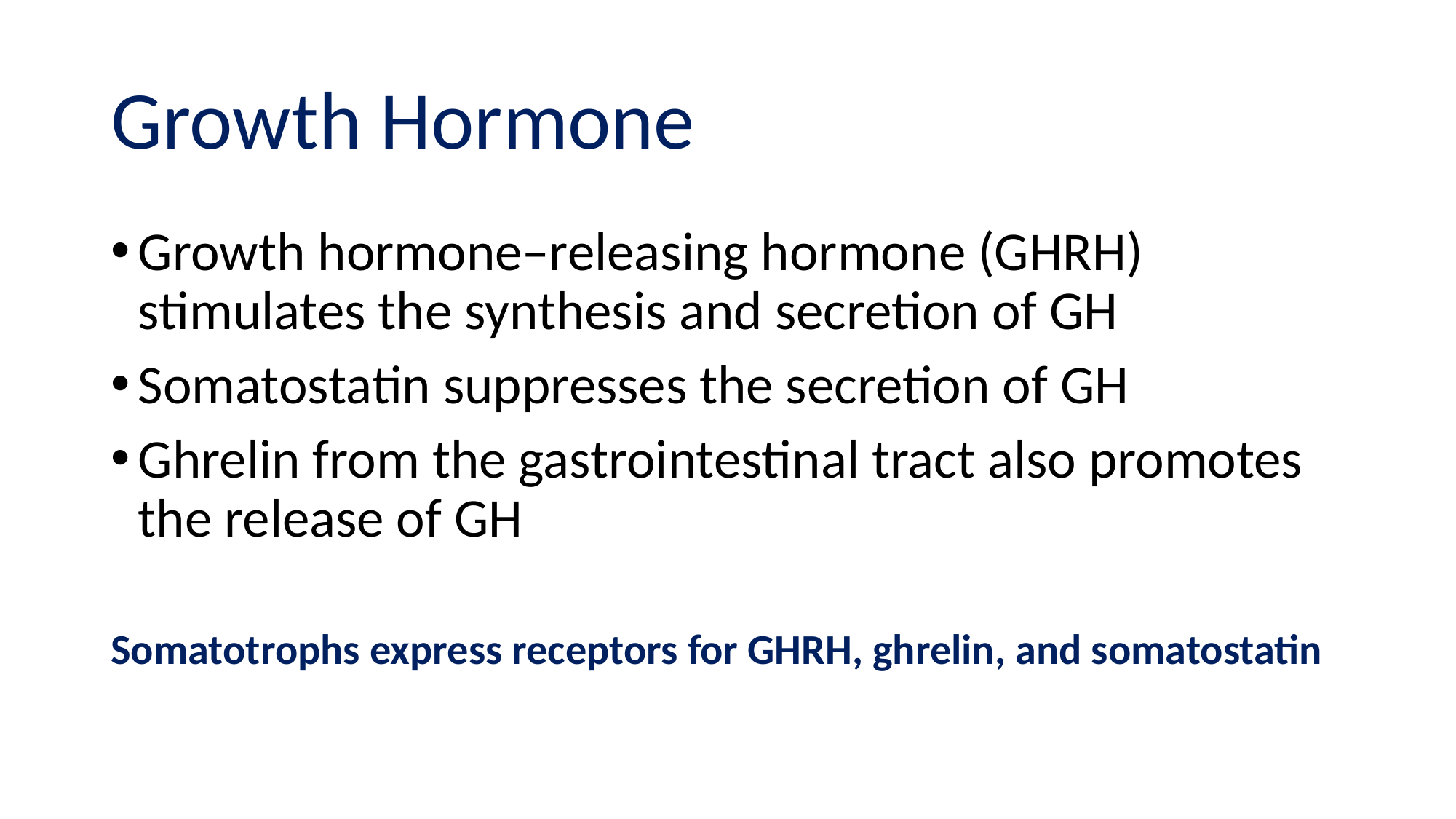

# Growth Hormone
Growth hormone–releasing hormone (GHRH) stimulates the synthesis and secretion of GH
Somatostatin suppresses the secretion of GH
Ghrelin from the gastrointestinal tract also promotes the release of GH

Somatotrophs express receptors for GHRH, ghrelin, and somatostatin